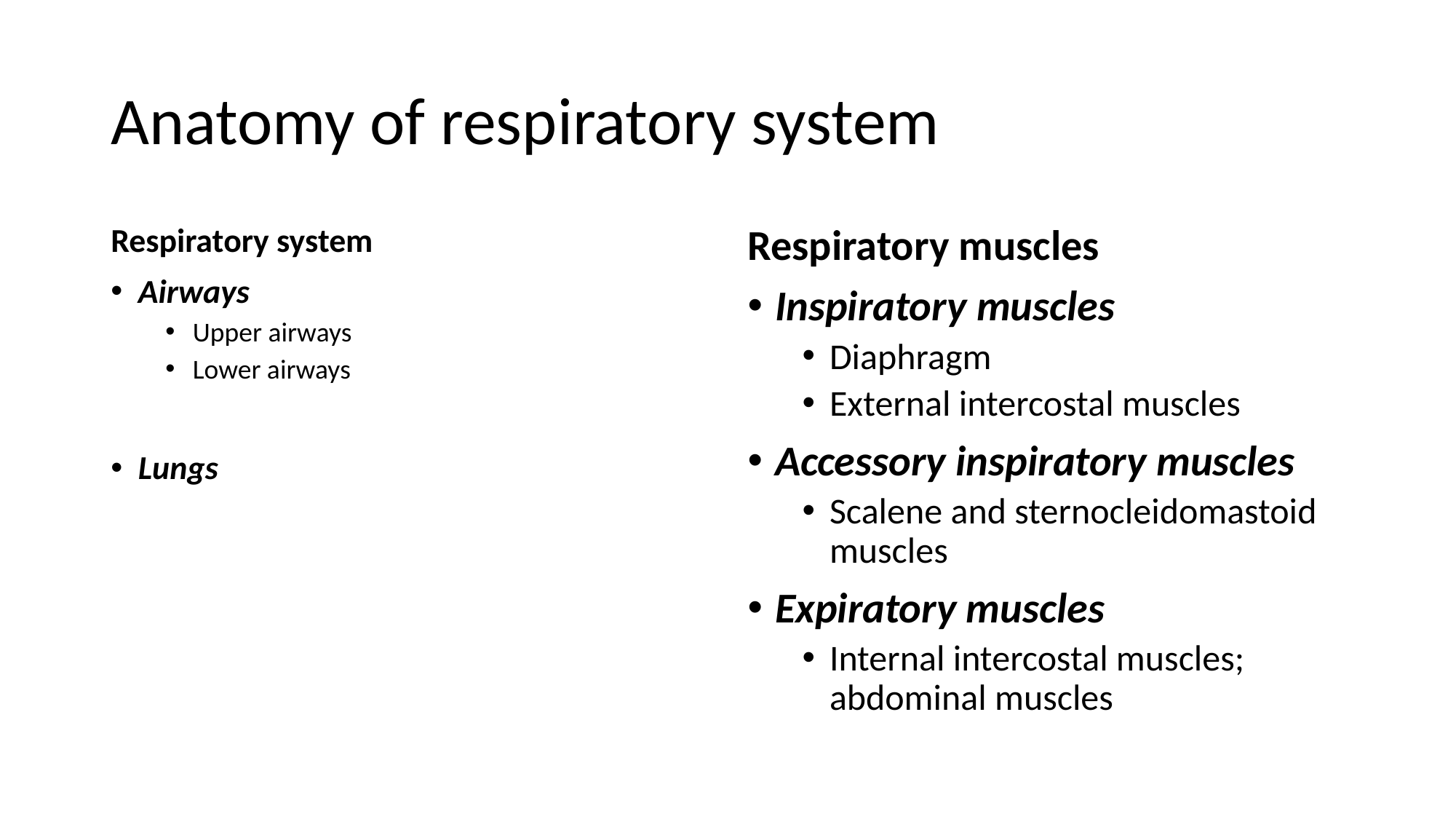

# Anatomy of respiratory system
Respiratory system
Airways
Upper airways
Lower airways

Lungs
Respiratory muscles
Inspiratory muscles
Diaphragm
External intercostal muscles
Accessory inspiratory muscles
Scalene and sternocleidomastoid muscles
Expiratory muscles
Internal intercostal muscles; abdominal muscles